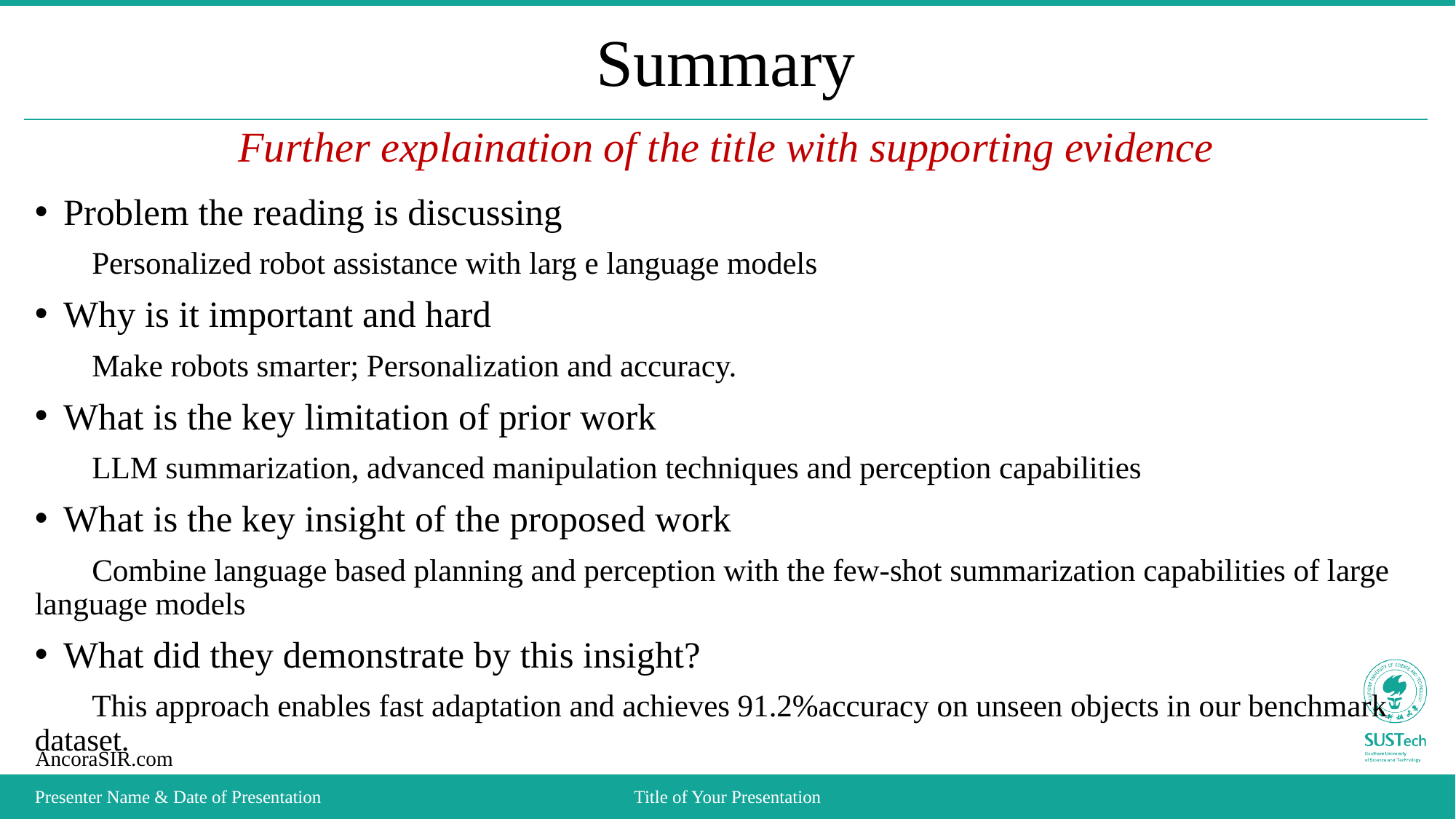

# Summary
Further explaination of the title with supporting evidence
Problem the reading is discussing
Personalized robot assistance with larg e language models
Why is it important and hard
Make robots smarter; Personalization and accuracy.
What is the key limitation of prior work
LLM summarization, advanced manipulation techniques and perception capabilities
What is the key insight of the proposed work
Combine language based planning and perception with the few-shot summarization capabilities of large language models
What did they demonstrate by this insight?
This approach enables fast adaptation and achieves 91.2%accuracy on unseen objects in our benchmark dataset.
Presenter Name & Date of Presentation
Title of Your Presentation
24